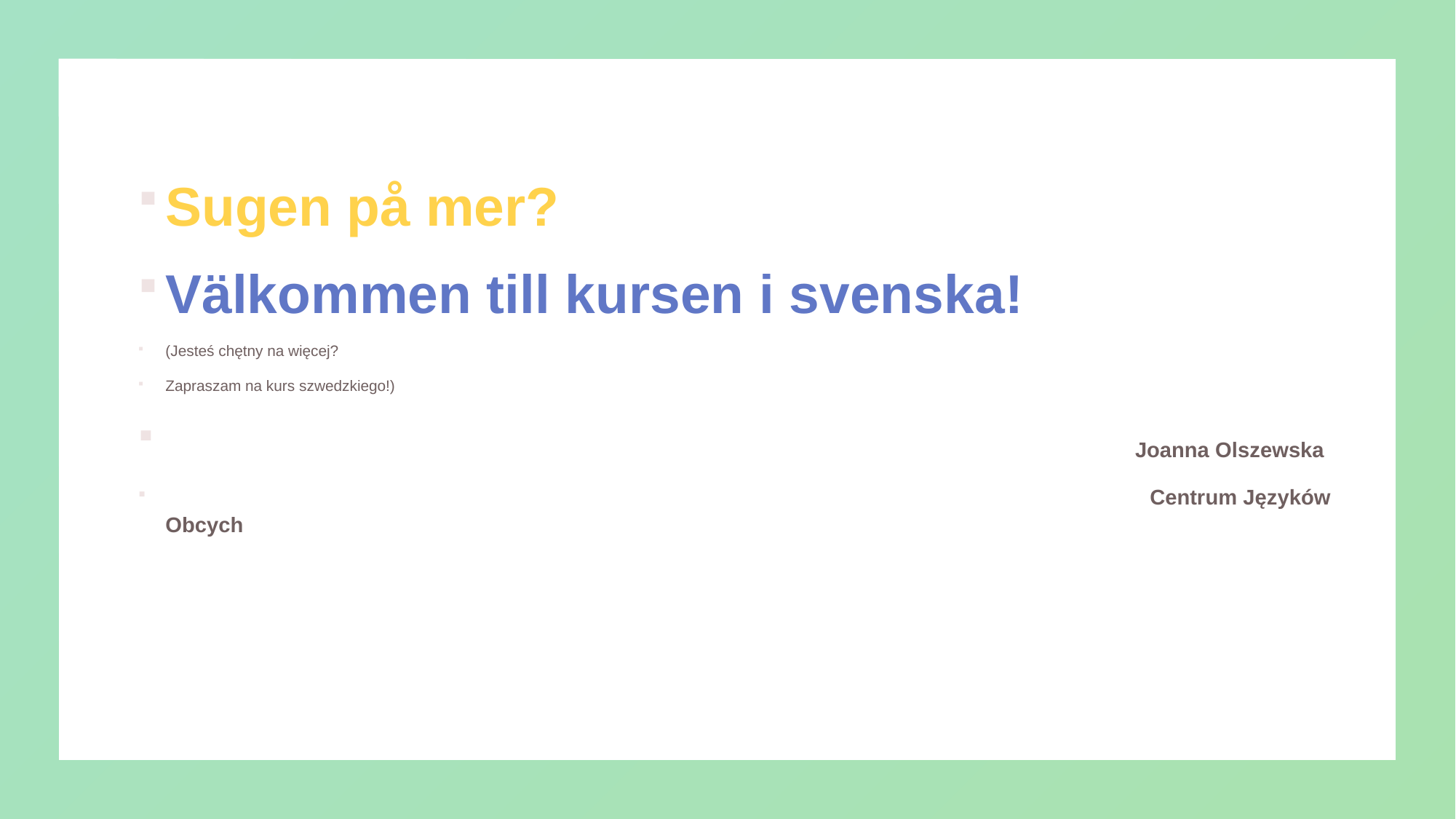

Sugen på mer?
Välkommen till kursen i svenska!
(Jesteś chętny na więcej?
Zapraszam na kurs szwedzkiego!)
                                                                                  Joanna Olszewska
                                                                                                                                                                    Centrum Języków Obcych